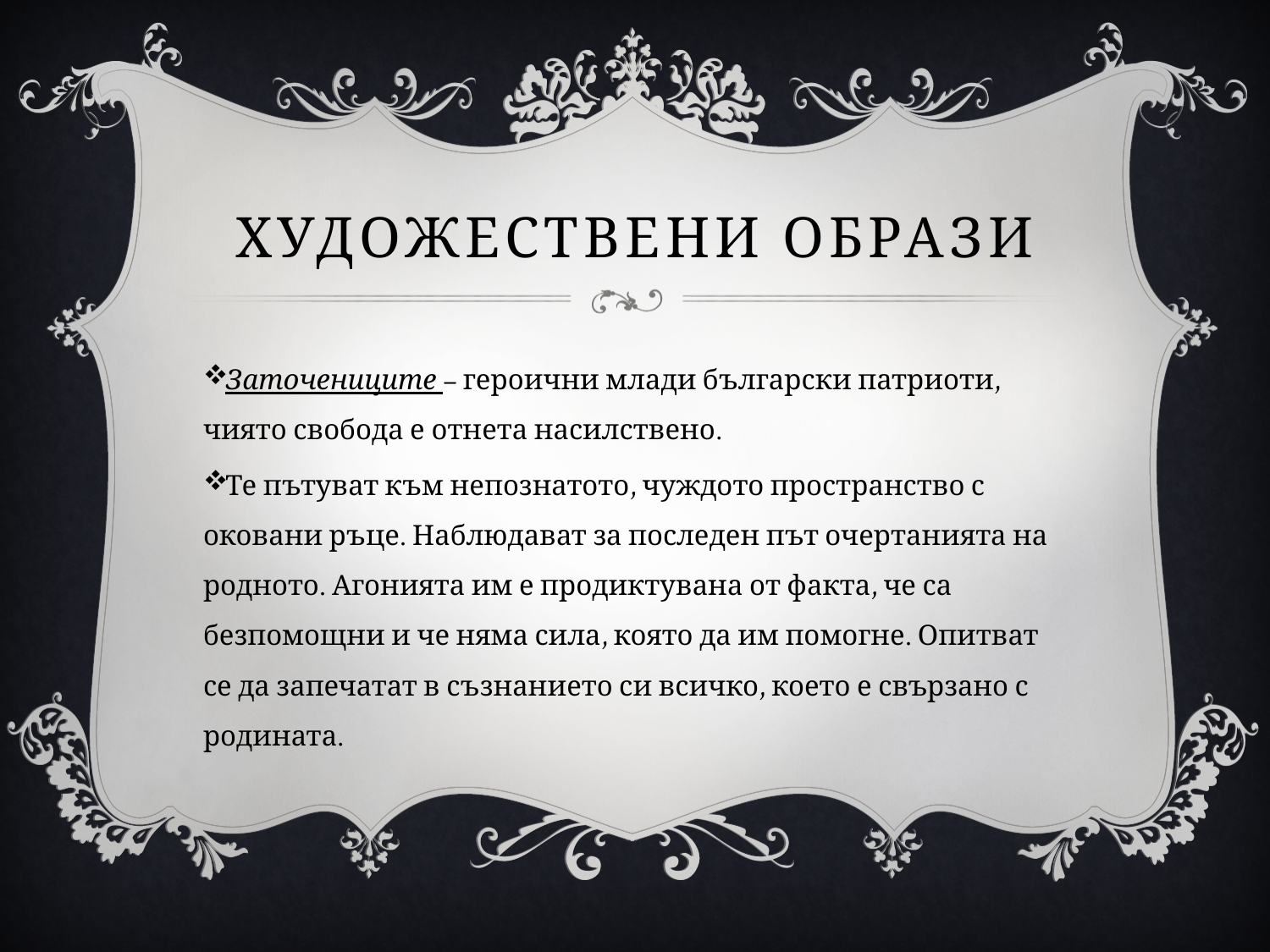

# Художествени образи
Заточениците – героични млади български патриоти, чиято свобода е отнета насилствено.
Те пътуват към непознатото, чуждото пространство с оковани ръце. Наблюдават за последен път очертанията на родното. Агонията им е продиктувана от факта, че са безпомощни и че няма сила, която да им помогне. Опитват се да запечатат в съзнанието си всичко, което е свързано с родината.